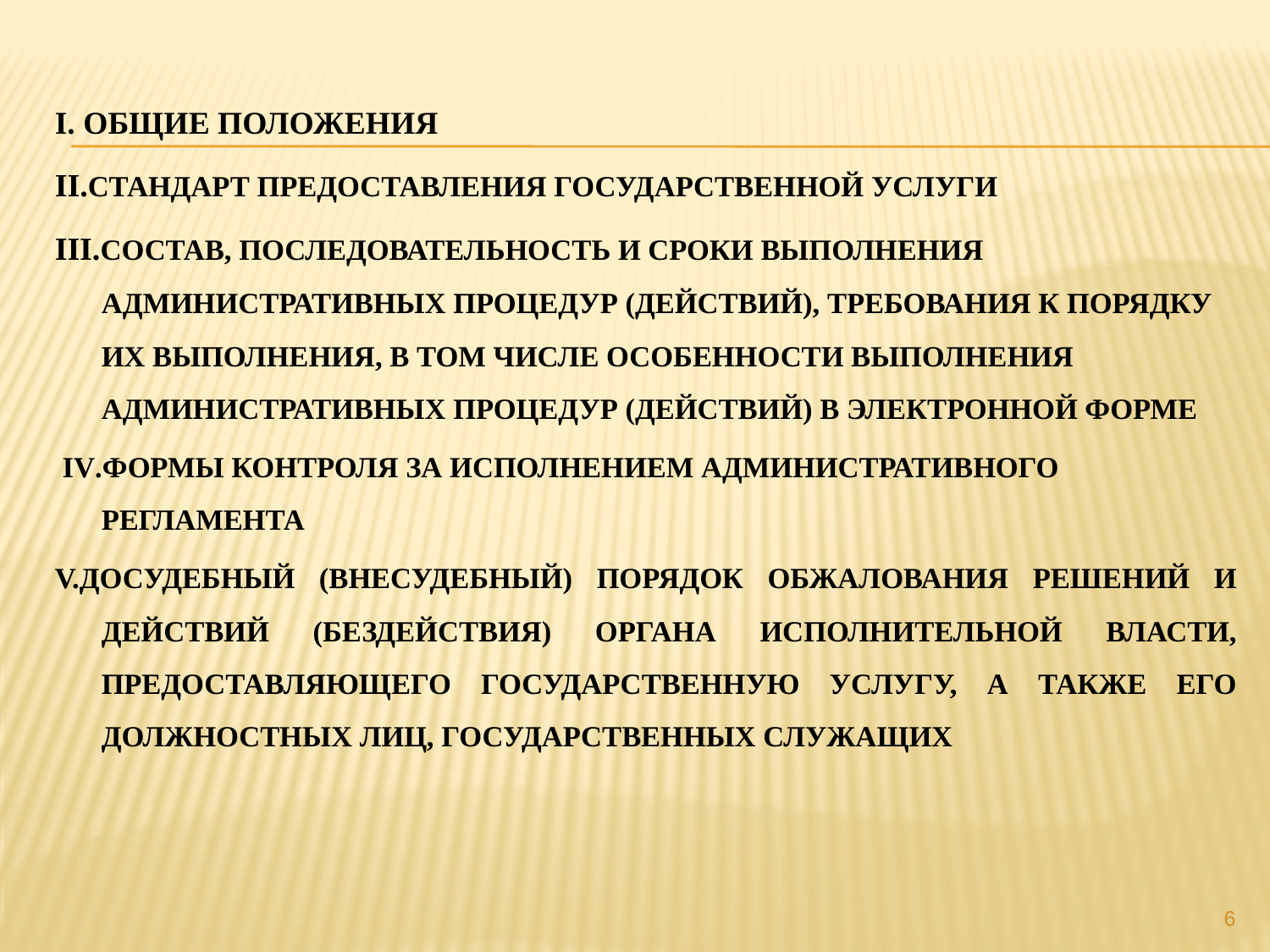

# I. общие положения
II.СТАНДАРТ ПРЕДОСТАВЛЕНИЯ ГОСУДАРСТВЕННОЙ УСЛУГИ
III.СОСТАВ, ПОСЛЕДОВАТЕЛЬНОСТЬ И СРОКИ ВЫПОЛНЕНИЯ АДМИНИСТРАТИВНЫХ ПРОЦЕДУР (ДЕЙСТВИЙ), ТРЕБОВАНИЯ К ПОРЯДКУ ИХ ВЫПОЛНЕНИЯ, В ТОМ ЧИСЛЕ ОСОБЕННОСТИ ВЫПОЛНЕНИЯ АДМИНИСТРАТИВНЫХ ПРОЦЕДУР (ДЕЙСТВИЙ) В ЭЛЕКТРОННОЙ ФОРМЕ
 IV.ФОРМЫ КОНТРОЛЯ ЗА ИСПОЛНЕНИЕМ АДМИНИСТРАТИВНОГО РЕГЛАМЕНТА
V.ДОСУДЕБНЫЙ (ВНЕСУДЕБНЫЙ) ПОРЯДОК ОБЖАЛОВАНИЯ РЕШЕНИЙ И ДЕЙСТВИЙ (БЕЗДЕЙСТВИЯ) ОРГАНА ИСПОЛНИТЕЛЬНОЙ ВЛАСТИ, ПРЕДОСТАВЛЯЮЩЕГО ГОСУДАРСТВЕННУЮ УСЛУГУ, А ТАКЖЕ ЕГО ДОЛЖНОСТНЫХ ЛИЦ, ГОСУДАРСТВЕННЫХ СЛУЖАЩИХ

6